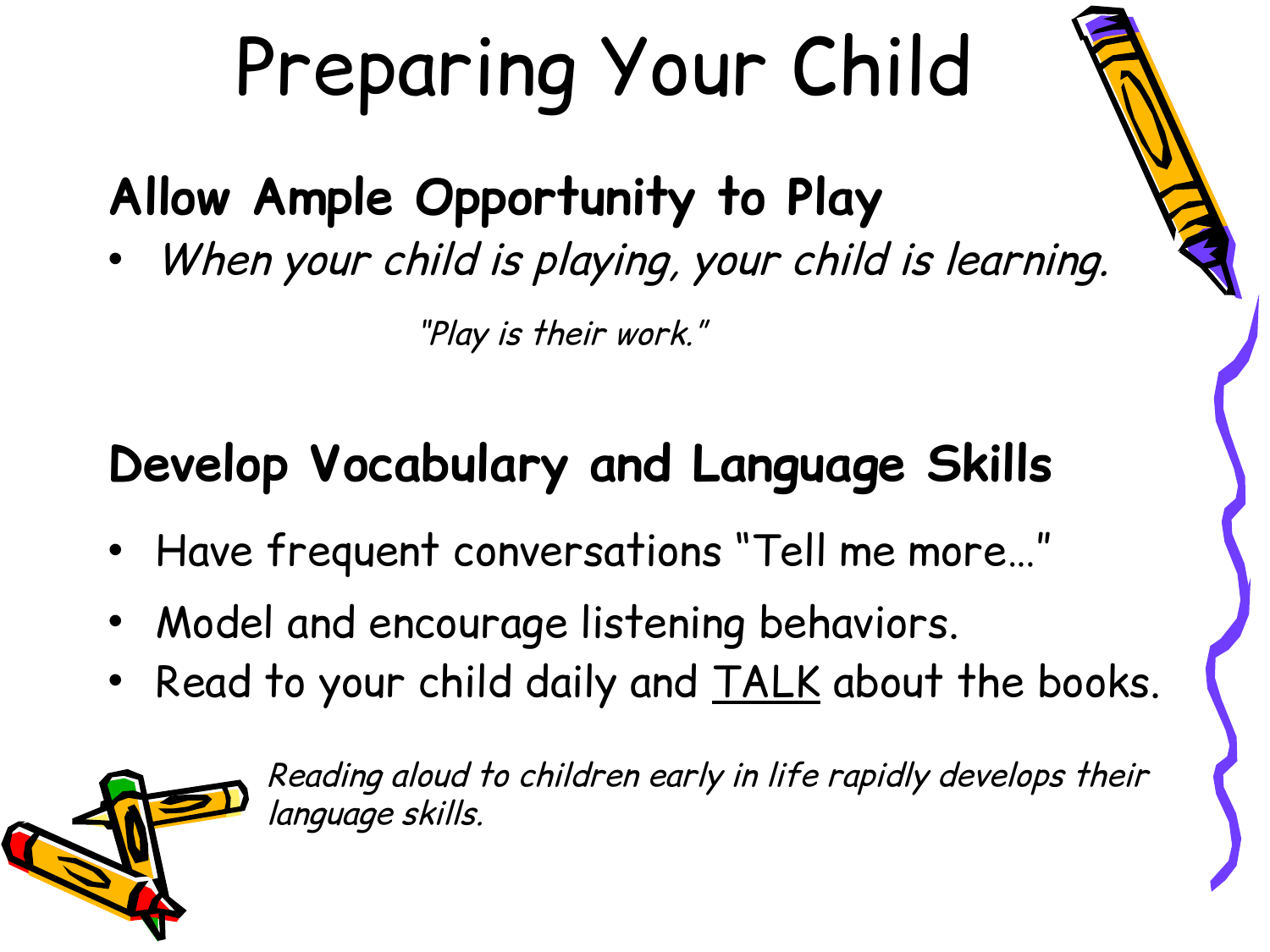

# Preparing Your Child
Allow Ample Opportunity to Play
When your child is playing, your child is learning.

Develop Vocabulary and Language Skills

Have frequent conversations “Tell me more…”

Model and encourage listening behaviors.
Read to your child daily and TALK about the books.

“Play is their work.”
Reading aloud to children early in life rapidly develops their language skills.